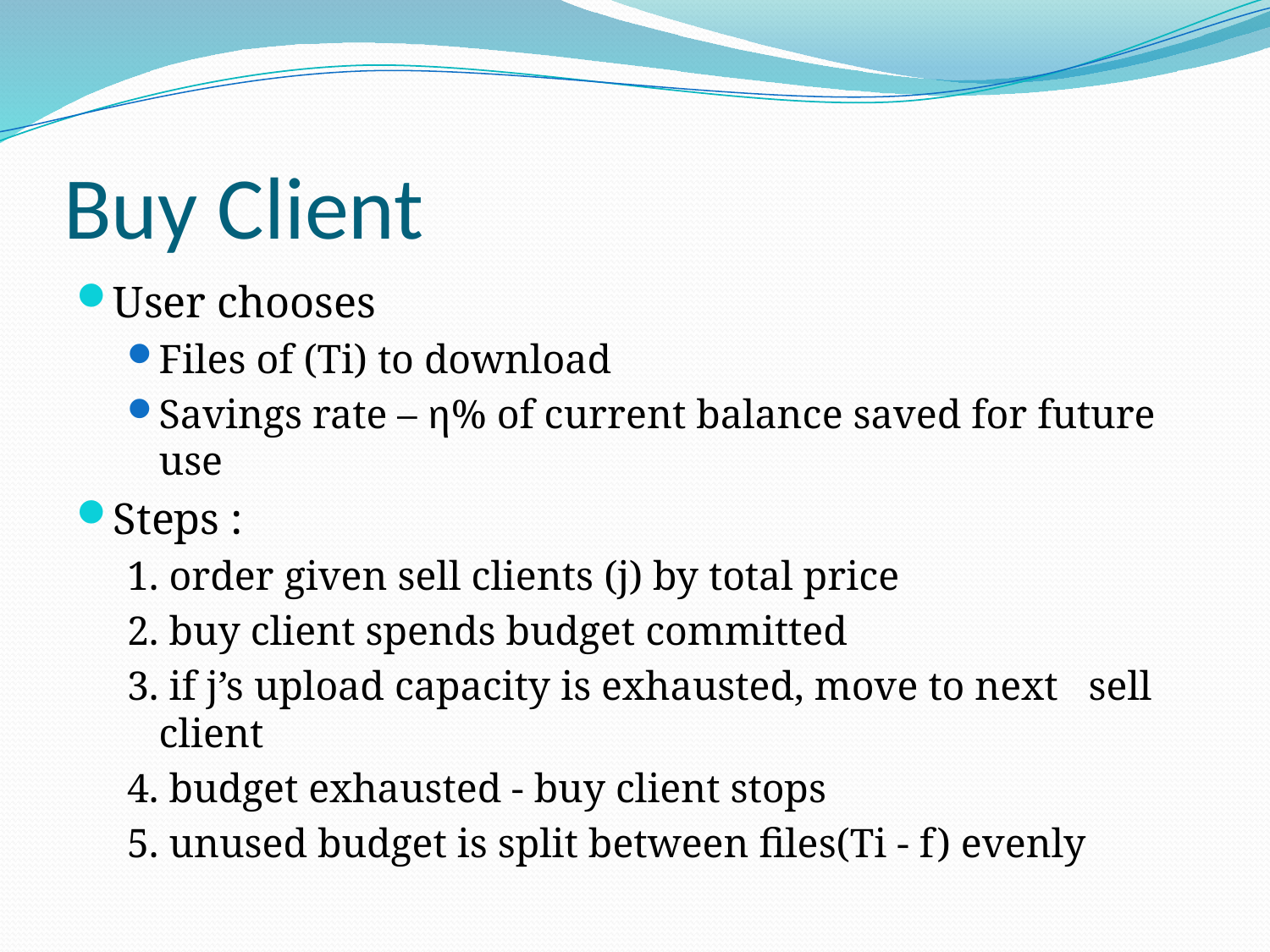

# Buy Client
User chooses
Files of (Ti) to download
Savings rate – η% of current balance saved for future use
Steps :
1. order given sell clients (j) by total price
2. buy client spends budget committed
3. if j’s upload capacity is exhausted, move to next   sell client
4. budget exhausted - buy client stops
5. unused budget is split between files(Ti - f) evenly